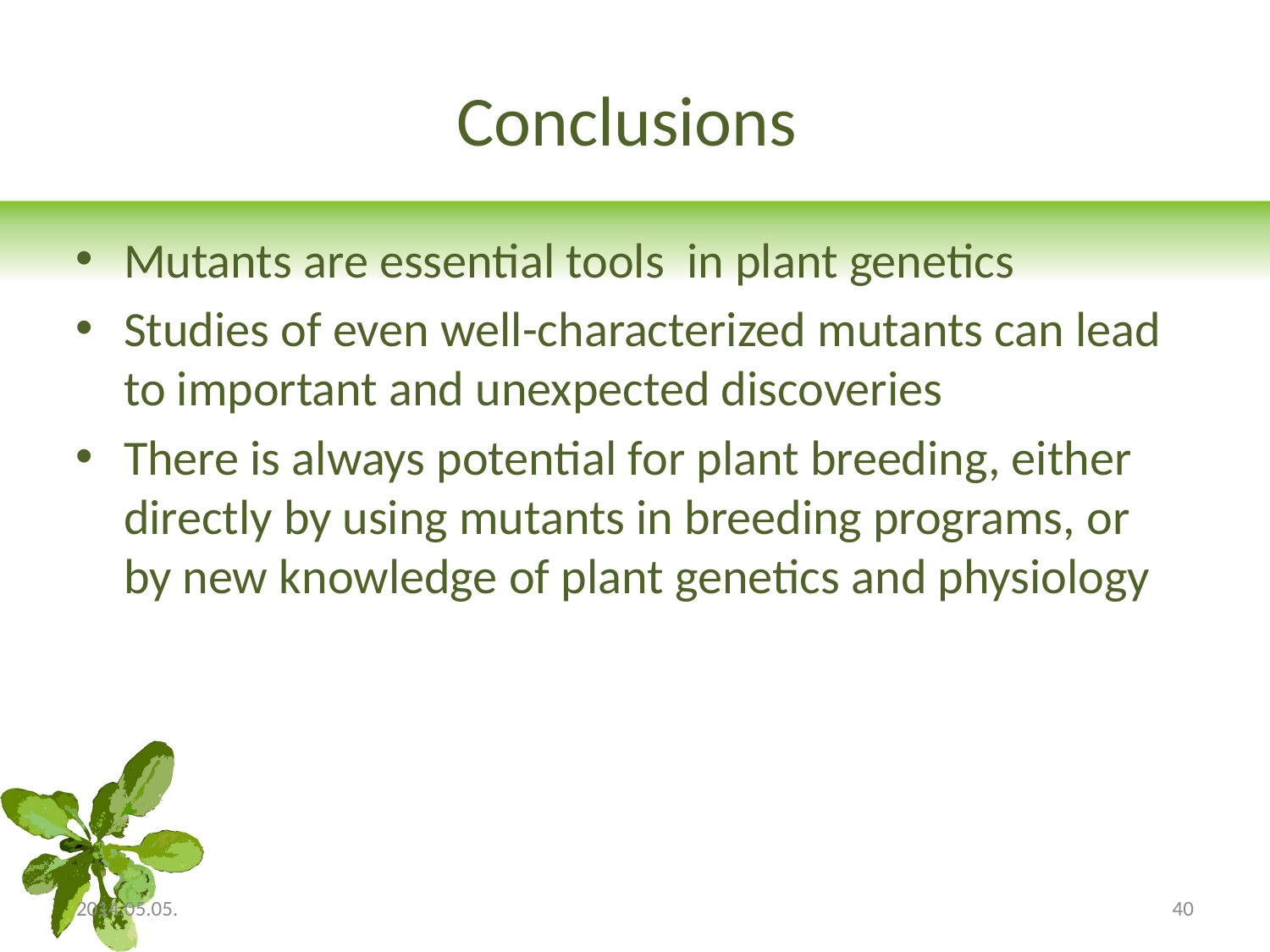

# Conclusions
Mutants are essential tools  in plant genetics
Studies of even well-characterized mutants can lead to important and unexpected discoveries
There is always potential for plant breeding, either directly by using mutants in breeding programs, or by new knowledge of plant genetics and physiology
2014.05.05.
40